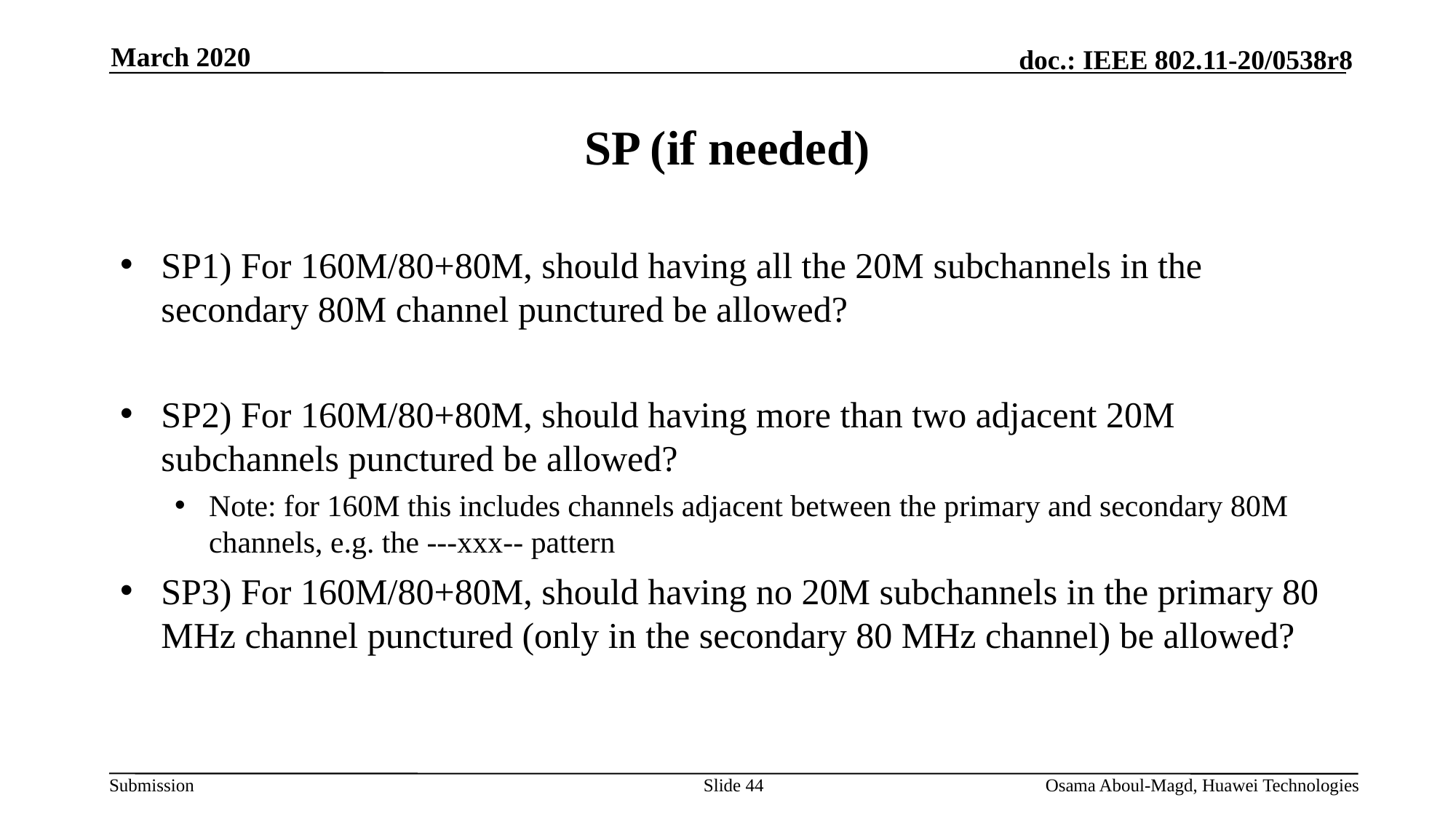

March 2020
# SP (if needed)
SP1) For 160M/80+80M, should having all the 20M subchannels in the secondary 80M channel punctured be allowed?

SP2) For 160M/80+80M, should having more than two adjacent 20M subchannels punctured be allowed?
Note: for 160M this includes channels adjacent between the primary and secondary 80M channels, e.g. the ---xxx-- pattern
SP3) For 160M/80+80M, should having no 20M subchannels in the primary 80 MHz channel punctured (only in the secondary 80 MHz channel) be allowed?

Slide 44
Osama Aboul-Magd, Huawei Technologies